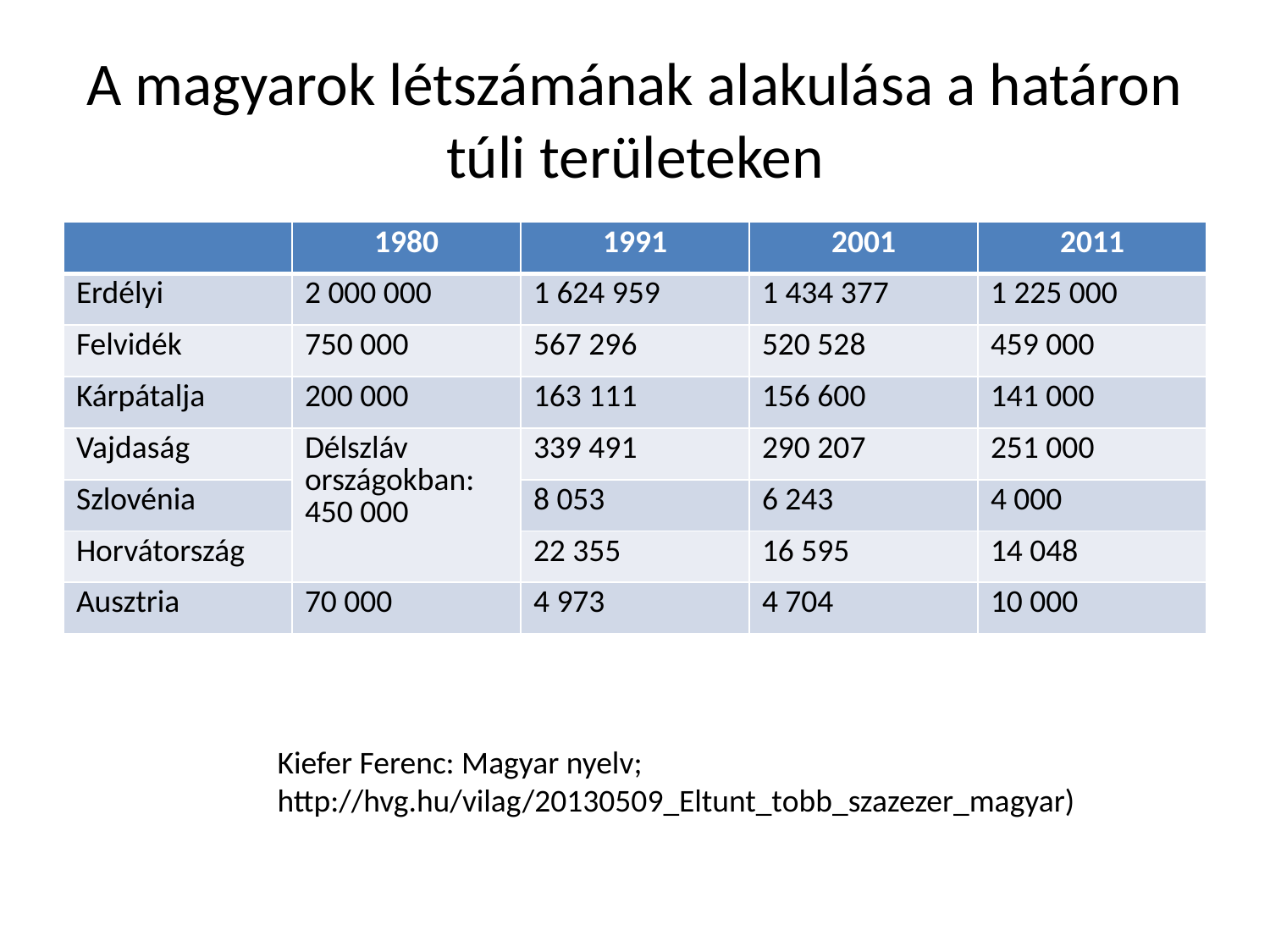

# A magyarok létszámának alakulása a határon túli területeken
|  | 1980 | 1991 | 2001 | 2011 |
| --- | --- | --- | --- | --- |
| Erdélyi | 2 000 000 | 1 624 959 | 1 434 377 | 1 225 000 |
| Felvidék | 750 000 | 567 296 | 520 528 | 459 000 |
| Kárpátalja | 200 000 | 163 111 | 156 600 | 141 000 |
| Vajdaság | Délszláv országokban: 450 000 | 339 491 | 290 207 | 251 000 |
| Szlovénia |  | 8 053 | 6 243 | 4 000 |
| Horvátország |  | 22 355 | 16 595 | 14 048 |
| Ausztria | 70 000 | 4 973 | 4 704 | 10 000 |
Kiefer Ferenc: Magyar nyelv; http://hvg.hu/vilag/20130509_Eltunt_tobb_szazezer_magyar)